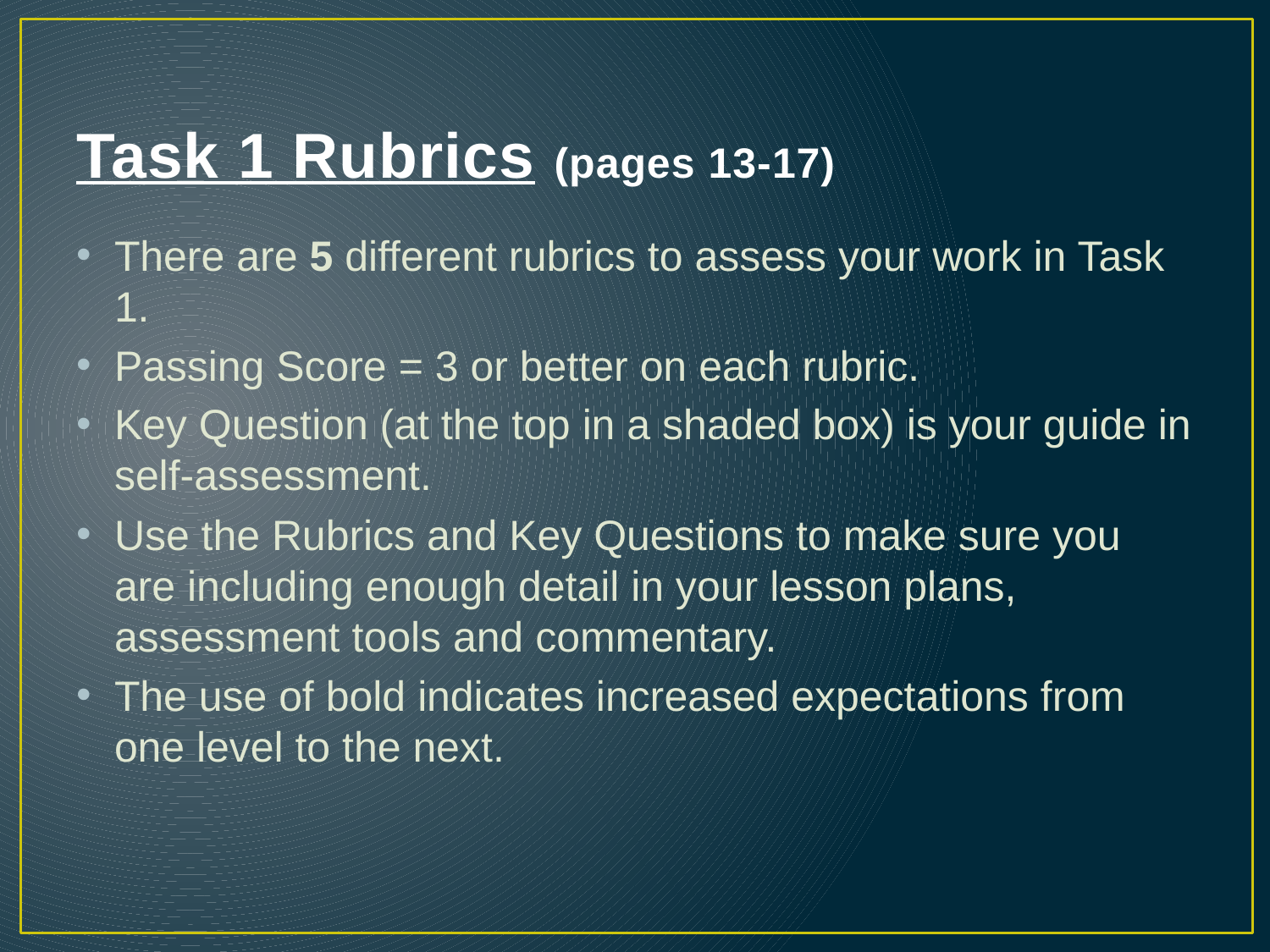

# Task 1 Rubrics (pages 13-17)
There are 5 different rubrics to assess your work in Task 1.
Passing Score = 3 or better on each rubric.
Key Question (at the top in a shaded box) is your guide in self-assessment.
Use the Rubrics and Key Questions to make sure you are including enough detail in your lesson plans, assessment tools and commentary.
The use of bold indicates increased expectations from one level to the next.